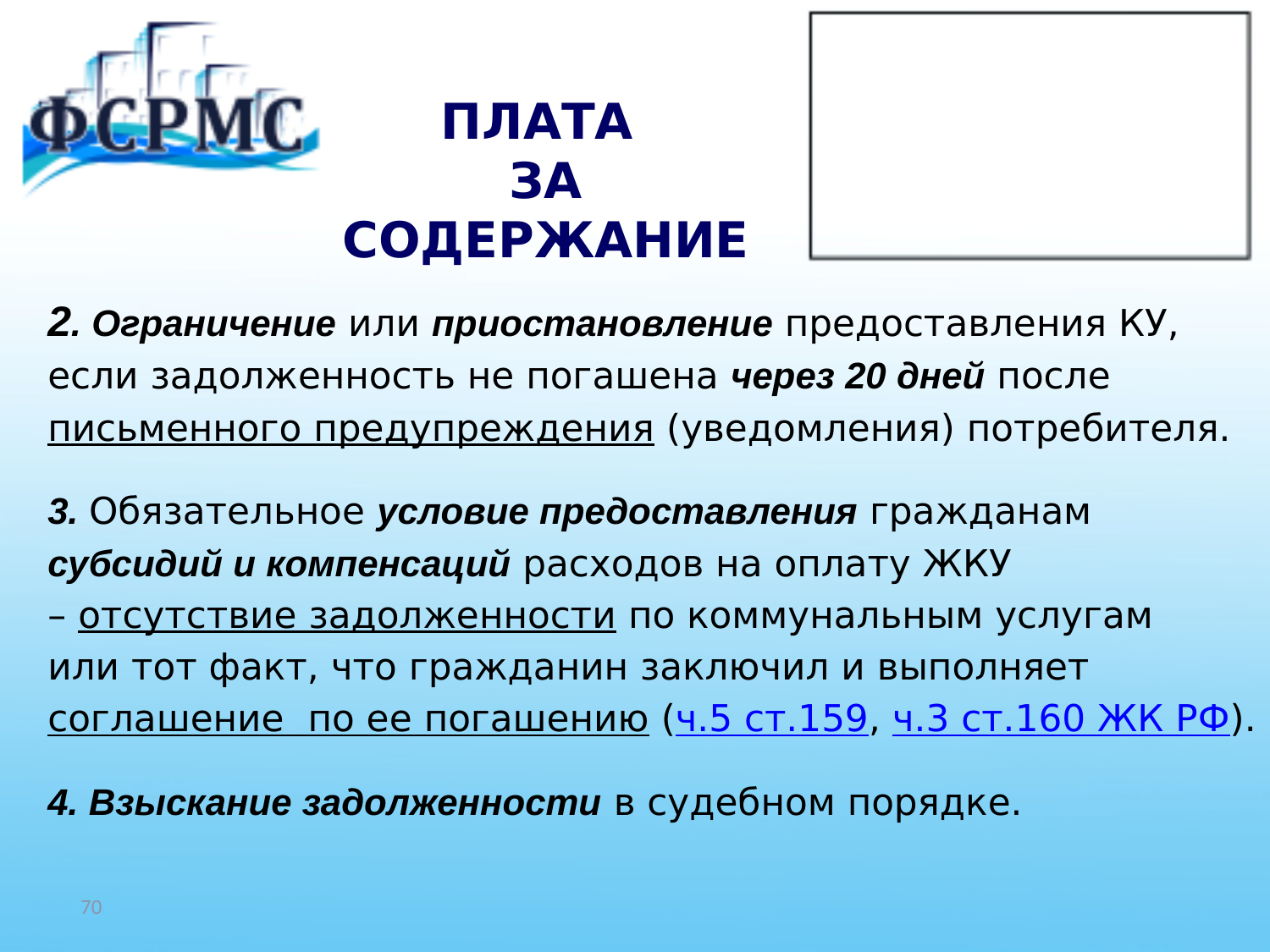

# ПЛАТА ЗА СОДЕРЖАНИЕ
2. Ограничение или приостановление предоставления КУ,
если задолженность не погашена через 20 дней после
письменного предупреждения (уведомления) потребителя.
3. Обязательное условие предоставления гражданам
субсидий и компенсаций расходов на оплату ЖКУ
– отсутствие задолженности по коммунальным услугам
или тот факт, что гражданин заключил и выполняет
соглашение  по ее погашению (ч.5 ст.159, ч.3 ст.160 ЖК РФ).
4. Взыскание задолженности в судебном порядке.

70